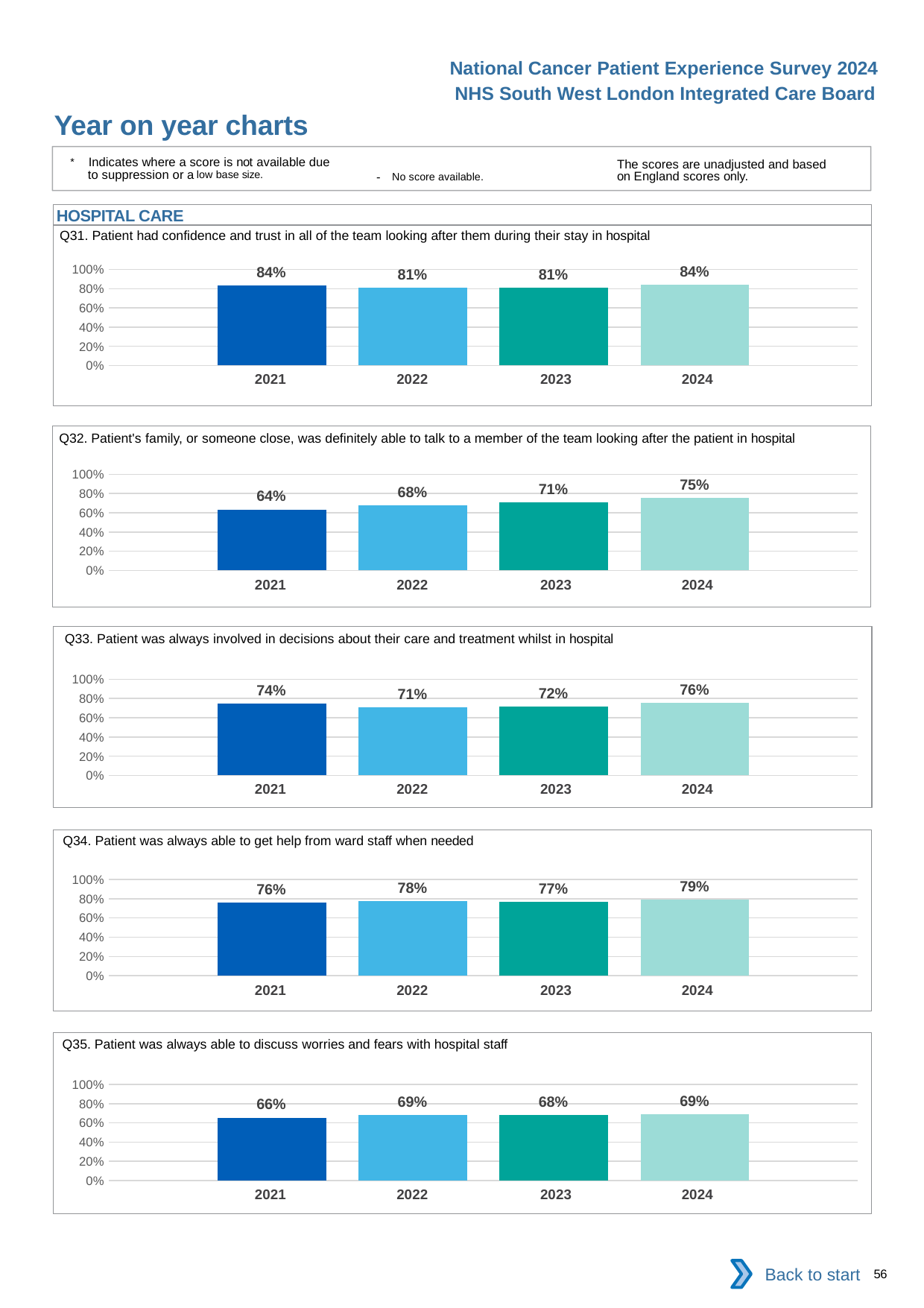

National Cancer Patient Experience Survey 2024
NHS South West London Integrated Care Board
Year on year charts

*  Indicates where a score is not available due to suppression or a low base size.
The scores are unadjusted and based on England scores only.
- No score available.
HOSPITAL CARE
Q31. Patient had confidence and trust in all of the team looking after them during their stay in hospital

### Chart

| Category | 2021 | 2022 | 2023 | 2024 |
|---|---|---|---|---|
| Category 1 | 0.8353116 | 0.8065574 | 0.8085992 | 0.8428246 |
| 2021 | 2022 | 2023 | 2024 |
| --- | --- | --- | --- |
Q32. Patient's family, or someone close, was definitely able to talk to a member of the team looking after the patient in hospital

### Chart

| Category | 2021 | 2022 | 2023 | 2024 |
|---|---|---|---|---|
| Category 1 | 0.6350806 | 0.6781116 | 0.7068677 | 0.7520436 |
| 2021 | 2022 | 2023 | 2024 |
| --- | --- | --- | --- |
Q33. Patient was always involved in decisions about their care and treatment whilst in hospital

### Chart

| Category | 2021 | 2022 | 2023 | 2024 |
|---|---|---|---|---|
| Category 1 | 0.7439394 | 0.71 | 0.7181303 | 0.7575058 |
| 2021 | 2022 | 2023 | 2024 |
| --- | --- | --- | --- |
Q34. Patient was always able to get help from ward staff when needed

### Chart

| Category | 2021 | 2022 | 2023 | 2024 |
|---|---|---|---|---|
| Category 1 | 0.7636364 | 0.7781513 | 0.7681366 | 0.7944573 |
| 2021 | 2022 | 2023 | 2024 |
| --- | --- | --- | --- |
Q35. Patient was always able to discuss worries and fears with hospital staff

### Chart

| Category | 2021 | 2022 | 2023 | 2024 |
|---|---|---|---|---|
| Category 1 | 0.6551724 | 0.6852174 | 0.6838235 | 0.6906475 |
| 2021 | 2022 | 2023 | 2024 |
| --- | --- | --- | --- |
Back to start

56